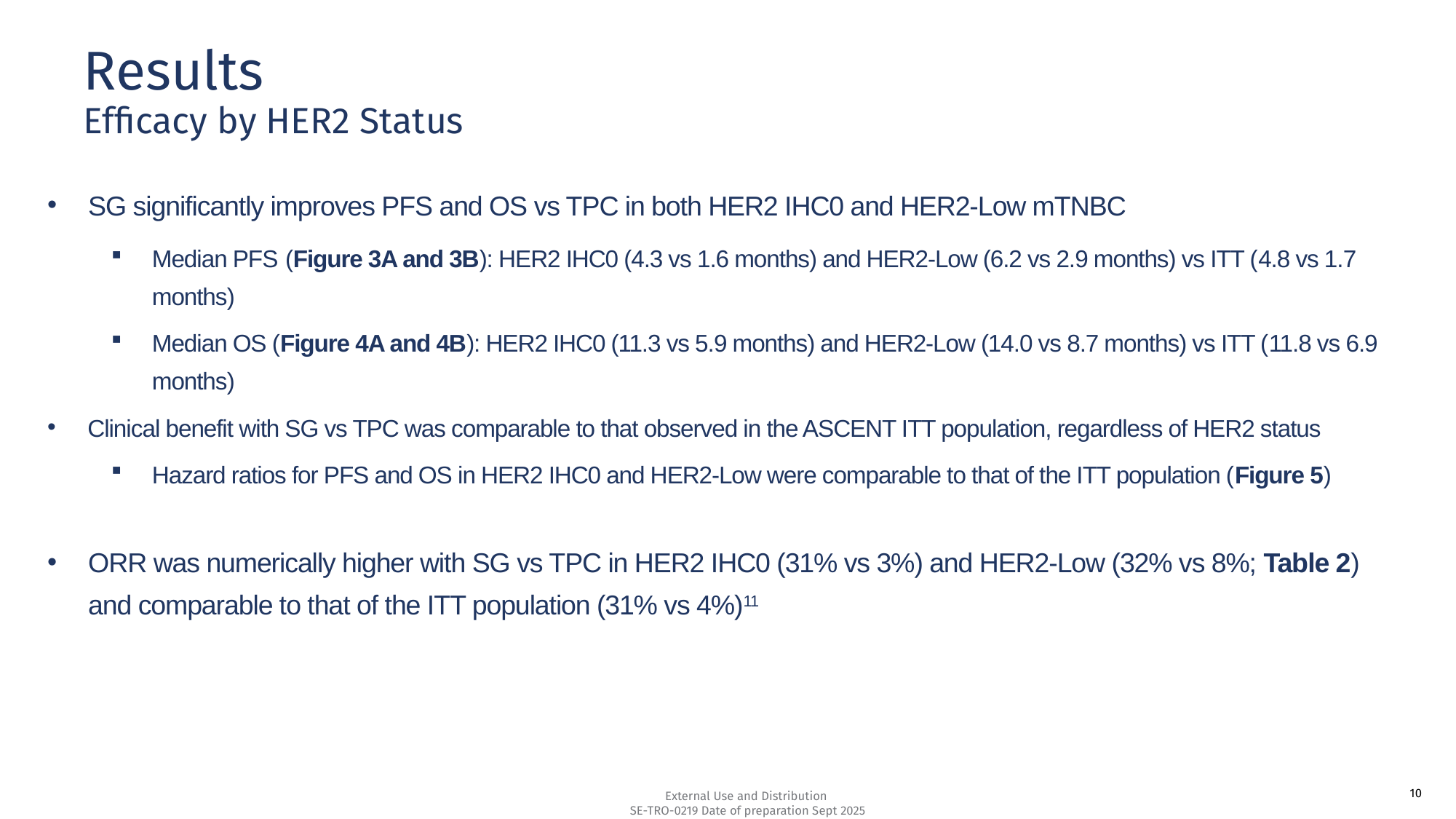

# Results Efficacy by HER2 Status
SG significantly improves PFS and OS vs TPC in both HER2 IHC0 and HER2-Low mTNBC
Median PFS (Figure 3A and 3B): HER2 IHC0 (4.3 vs 1.6 months) and HER2-Low (6.2 vs 2.9 months) vs ITT (4.8 vs 1.7 months)
Median OS (Figure 4A and 4B): HER2 IHC0 (11.3 vs 5.9 months) and HER2-Low (14.0 vs 8.7 months) vs ITT (11.8 vs 6.9 months)
Clinical benefit with SG vs TPC was comparable to that observed in the ASCENT ITT population, regardless of HER2 status
Hazard ratios for PFS and OS in HER2 IHC0 and HER2-Low were comparable to that of the ITT population (Figure 5)
ORR was numerically higher with SG vs TPC in HER2 IHC0 (31% vs 3%) and HER2-Low (32% vs 8%; Table 2) and comparable to that of the ITT population (31% vs 4%)11

10